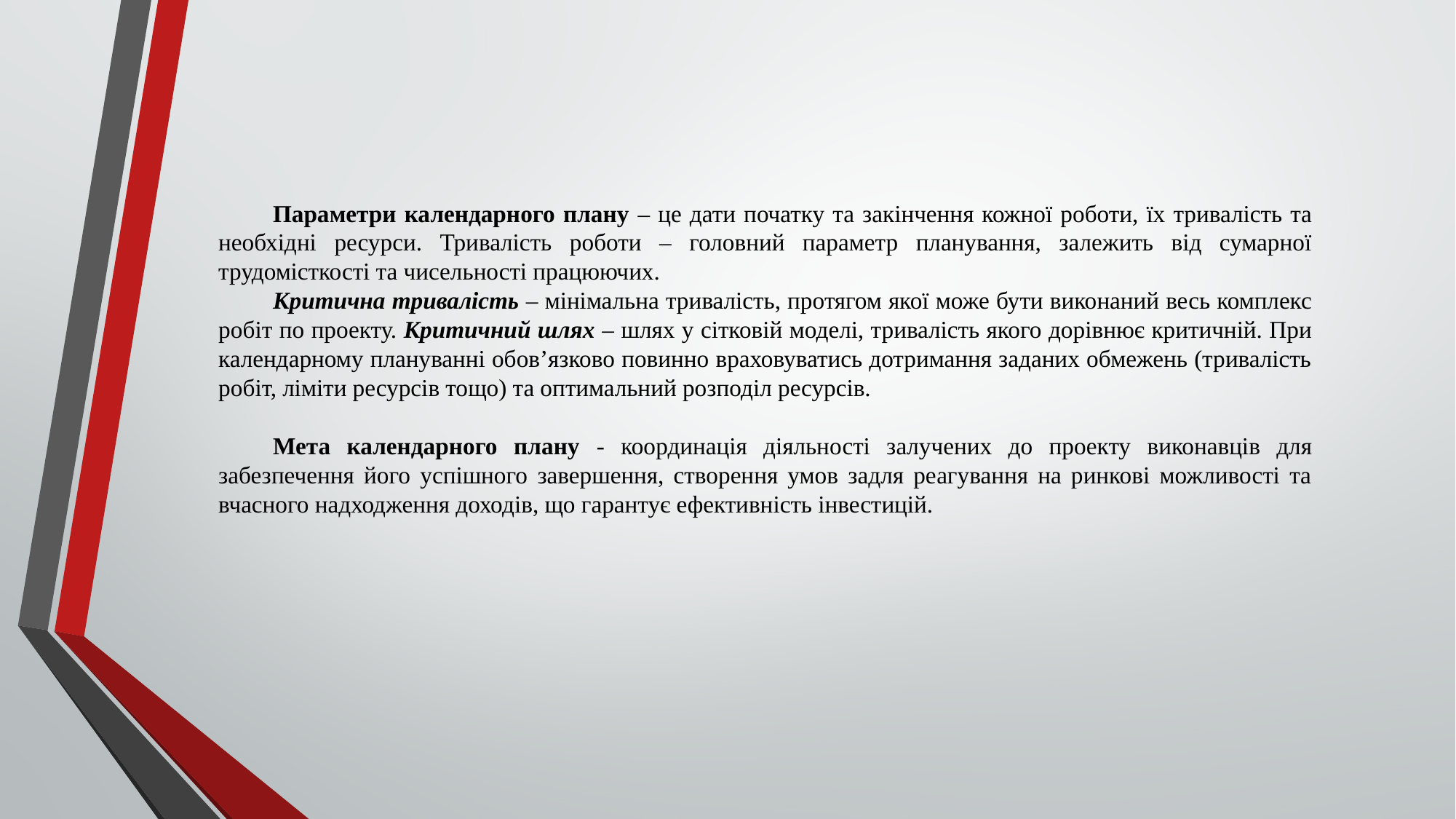

Параметри календарного плану – це дати початку та закінчення кожної роботи, їх тривалість та необхідні ресурси. Тривалість роботи – головний параметр планування, залежить від сумарної трудомісткості та чисельності працюючих.
Критична тривалість – мінімальна тривалість, протягом якої може бути виконаний весь комплекс робіт по проекту. Критичний шлях – шлях у сітковій моделі, тривалість якого дорівнює критичній. При календарному плануванні обов’язково повинно враховуватись дотримання заданих обмежень (тривалість робіт, ліміти ресурсів тощо) та оптимальний розподіл ресурсів.

Мета календарного плану - координація діяльності залучених до проекту виконавців для забезпечення його успішного завершення, створення умов задля реагування на ринкові можливості та вчасного надходження доходів, що гарантує ефективність інвестицій.